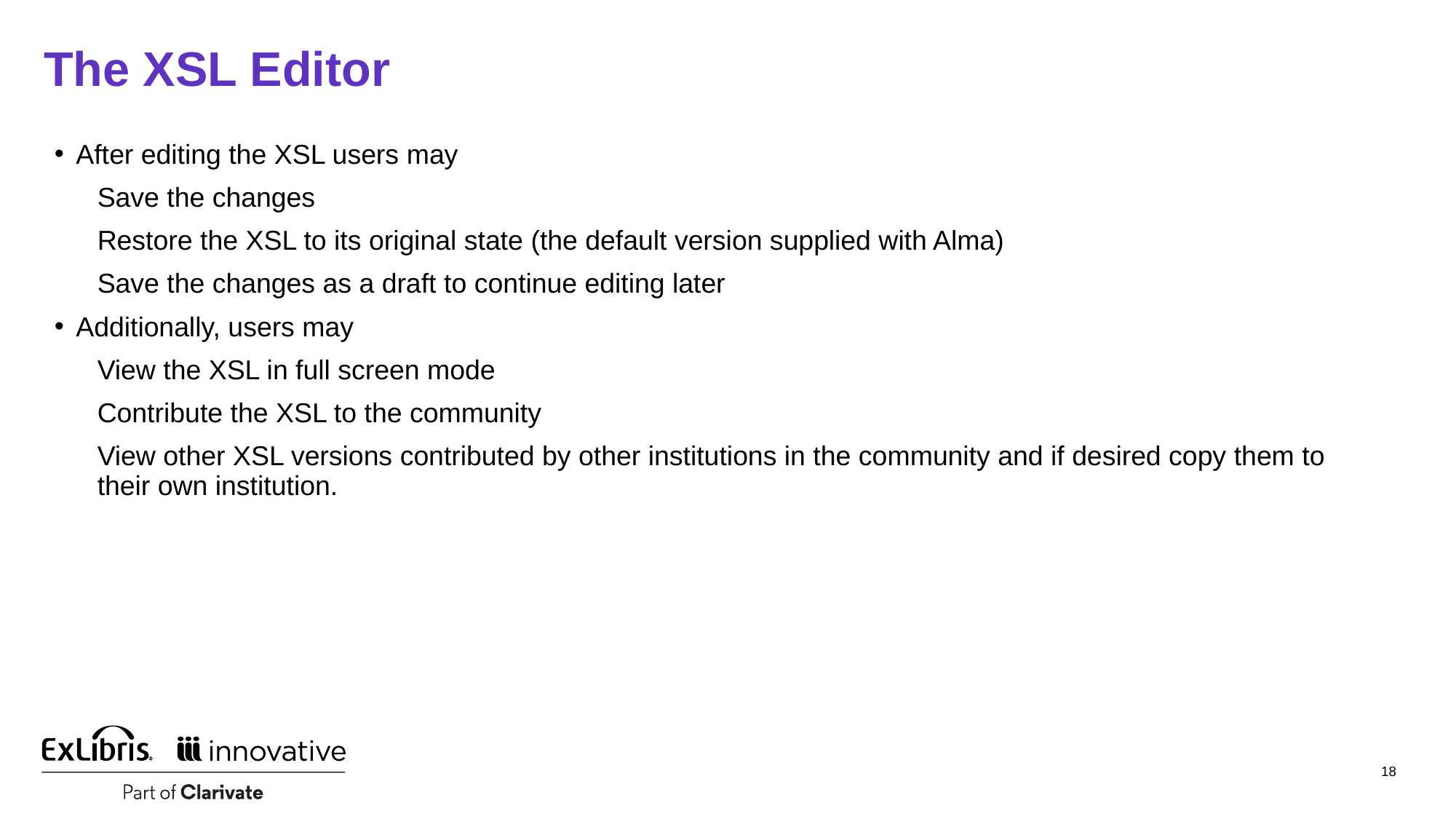

# The XSL Editor
After editing the XSL users may
Save the changes
Restore the XSL to its original state (the default version supplied with Alma)
Save the changes as a draft to continue editing later
Additionally, users may
View the XSL in full screen mode
Contribute the XSL to the community
View other XSL versions contributed by other institutions in the community and if desired copy them to their own institution.

18